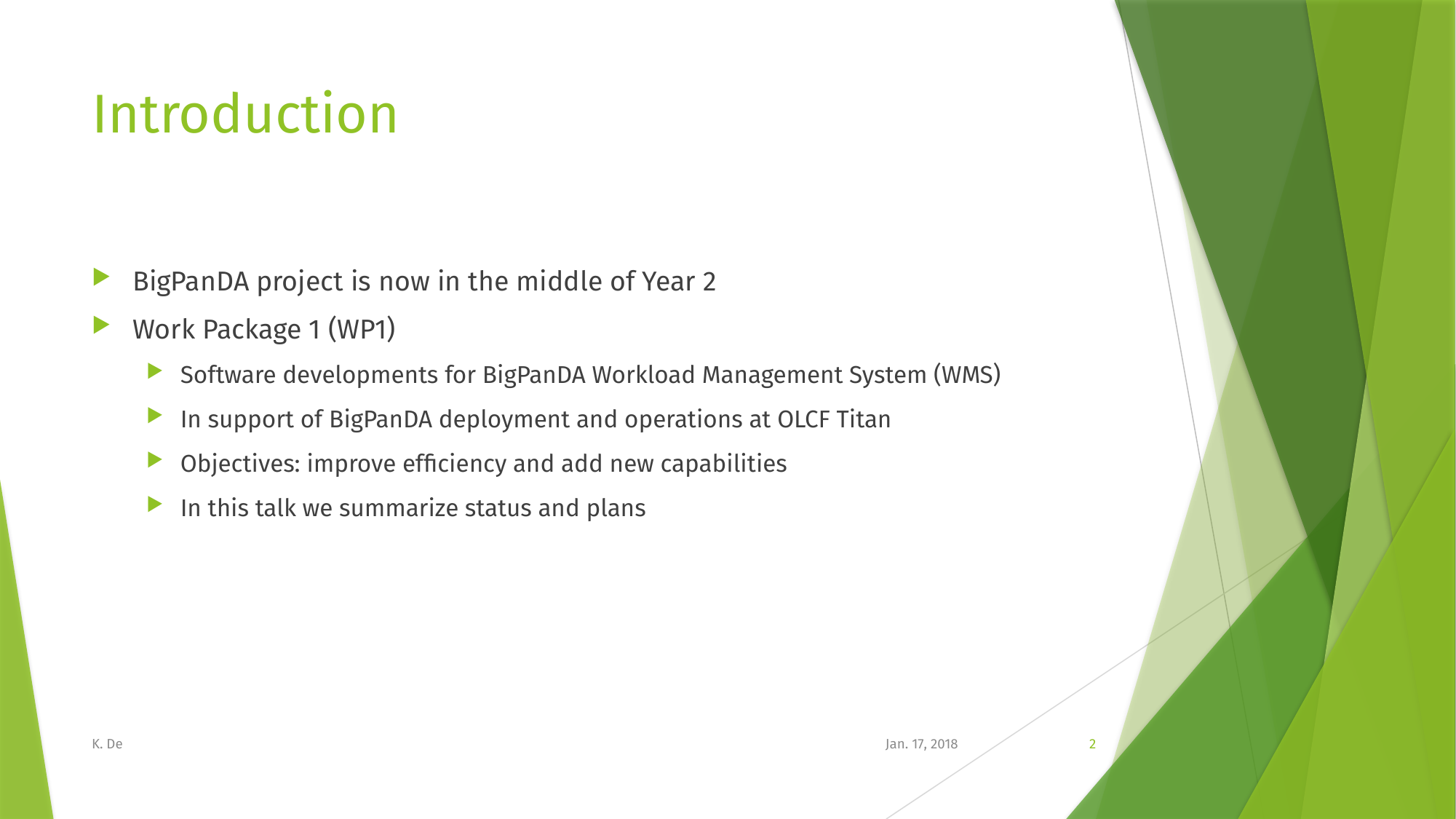

# Introduction
BigPanDA project is now in the middle of Year 2
Work Package 1 (WP1)
Software developments for BigPanDA Workload Management System (WMS)
In support of BigPanDA deployment and operations at OLCF Titan
Objectives: improve efficiency and add new capabilities
In this talk we summarize status and plans
K. De
Jan. 17, 2018
2